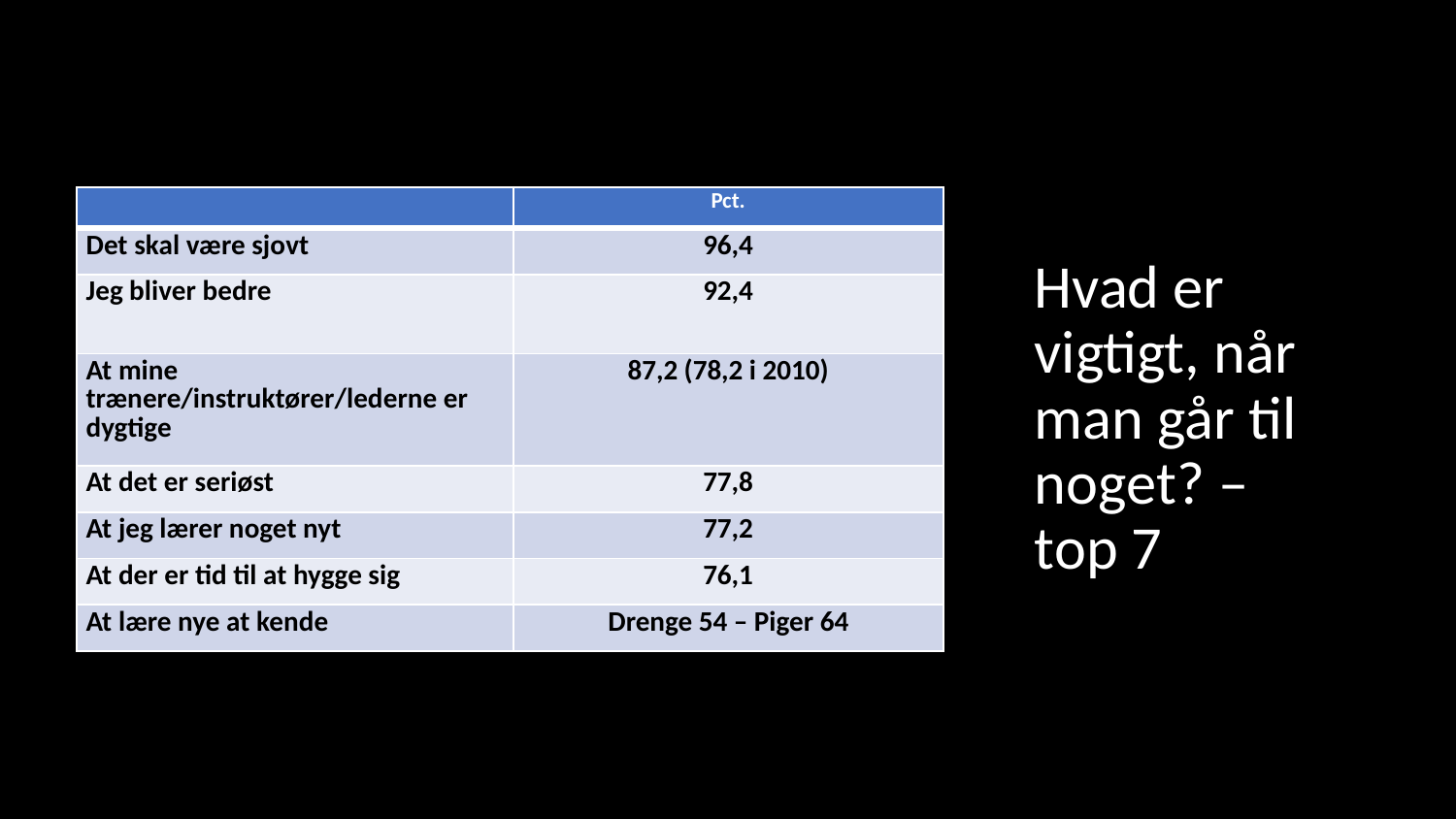

# Hvad er vigtigt, når man går til noget? – top 7
|  | Pct. |
| --- | --- |
| Det skal være sjovt | 96,4 |
| Jeg bliver bedre | 92,4 |
| At mine trænere/instruktører/lederne er dygtige | 87,2 (78,2 i 2010) |
| At det er seriøst | 77,8 |
| At jeg lærer noget nyt | 77,2 |
| At der er tid til at hygge sig | 76,1 |
| At lære nye at kende | Drenge 54 – Piger 64 |